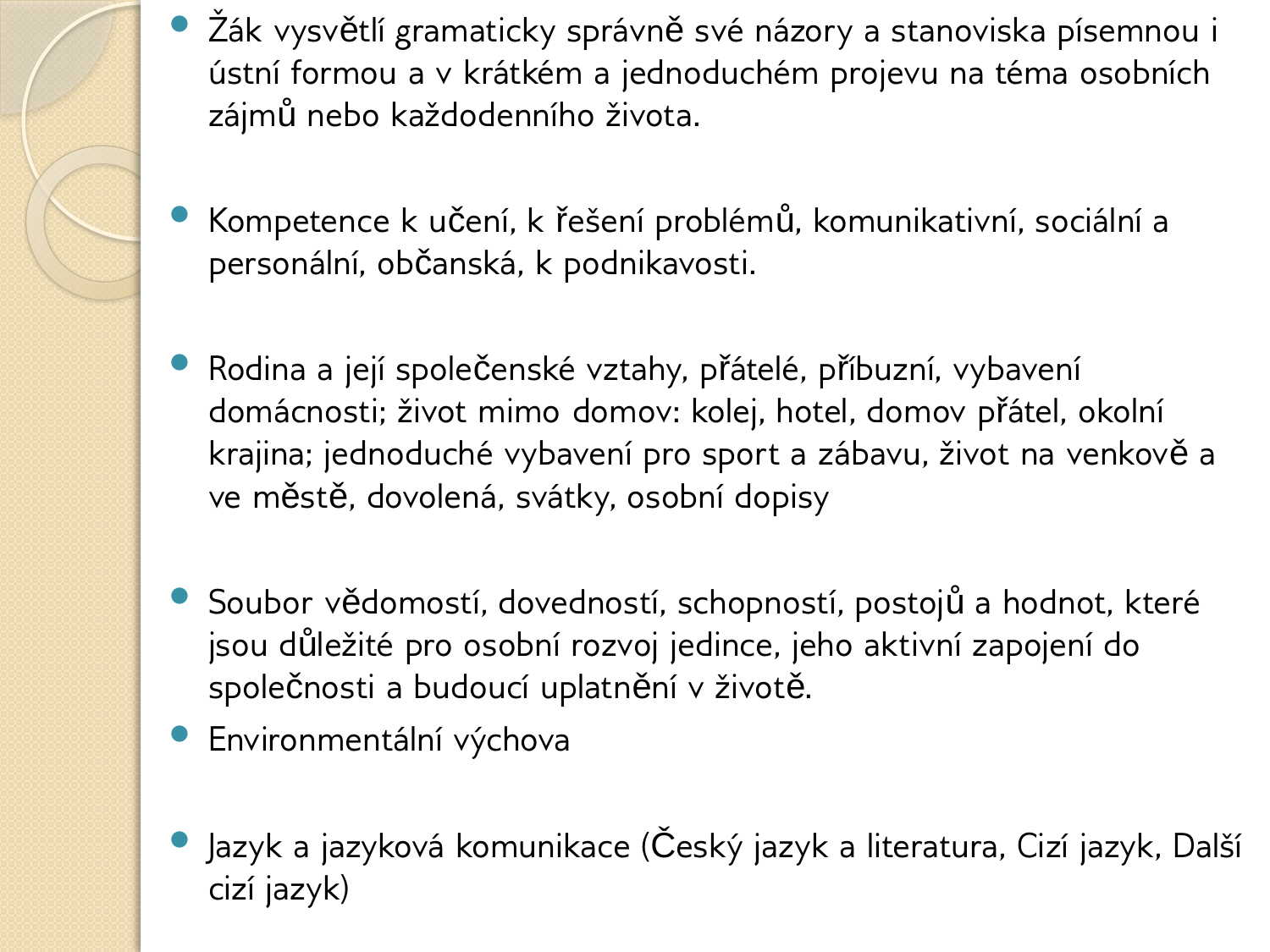

Žák vysvětlí gramaticky správně své názory a stanoviska písemnou i ústní formou a v krátkém a jednoduchém projevu na téma osobních zájmů nebo každodenního života.

Kompetence k učení, k řešení problémů, komunikativní, sociální a personální, občanská, k podnikavosti.

Rodina a její společenské vztahy, přátelé, příbuzní, vybavení domácnosti; život mimo domov: kolej, hotel, domov přátel, okolní krajina; jednoduché vybavení pro sport a zábavu, život na venkově a ve městě, dovolená, svátky, osobní dopisy

Soubor vědomostí, dovedností, schopností, postojů a hodnot, které jsou důležité pro osobní rozvoj jedince, jeho aktivní zapojení do společnosti a budoucí uplatnění v životě.
Environmentální výchova

Jazyk a jazyková komunikace (Český jazyk a literatura, Cizí jazyk, Další cizí jazyk)

#